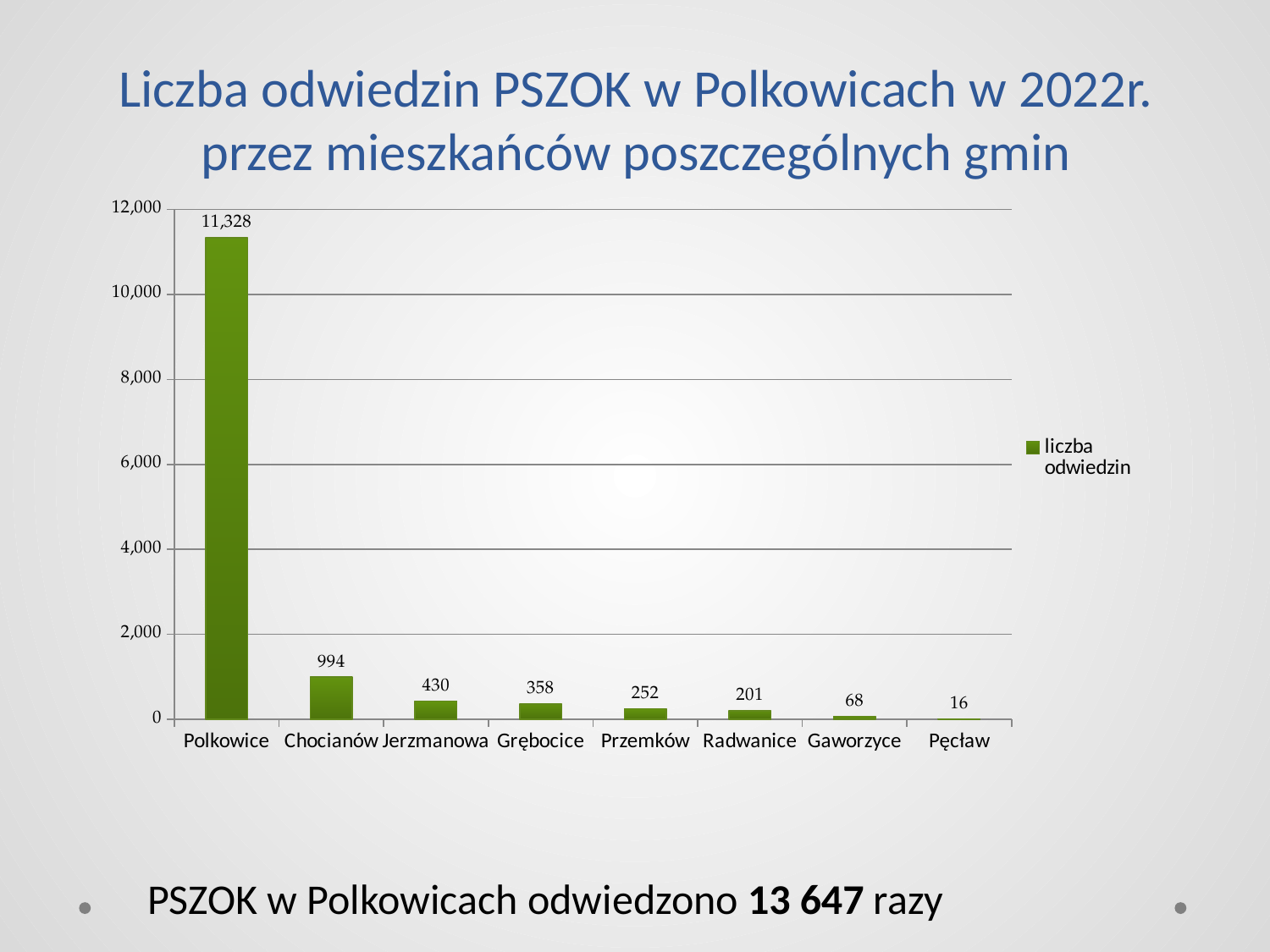

# Liczba odwiedzin PSZOK w Polkowicach w 2022r. przez mieszkańców poszczególnych gmin

### Chart

| Category |  |
|---|---|
| Polkowice | 11328.0 |
| Chocianów | 994.0 |
| Jerzmanowa | 430.0 |
| Grębocice | 358.0 |
| Przemków | 252.0 |
| Radwanice | 201.0 |
| Gaworzyce | 68.0 |
| Pęcław | 16.0 |
PSZOK w Polkowicach odwiedzono 13 647 razy